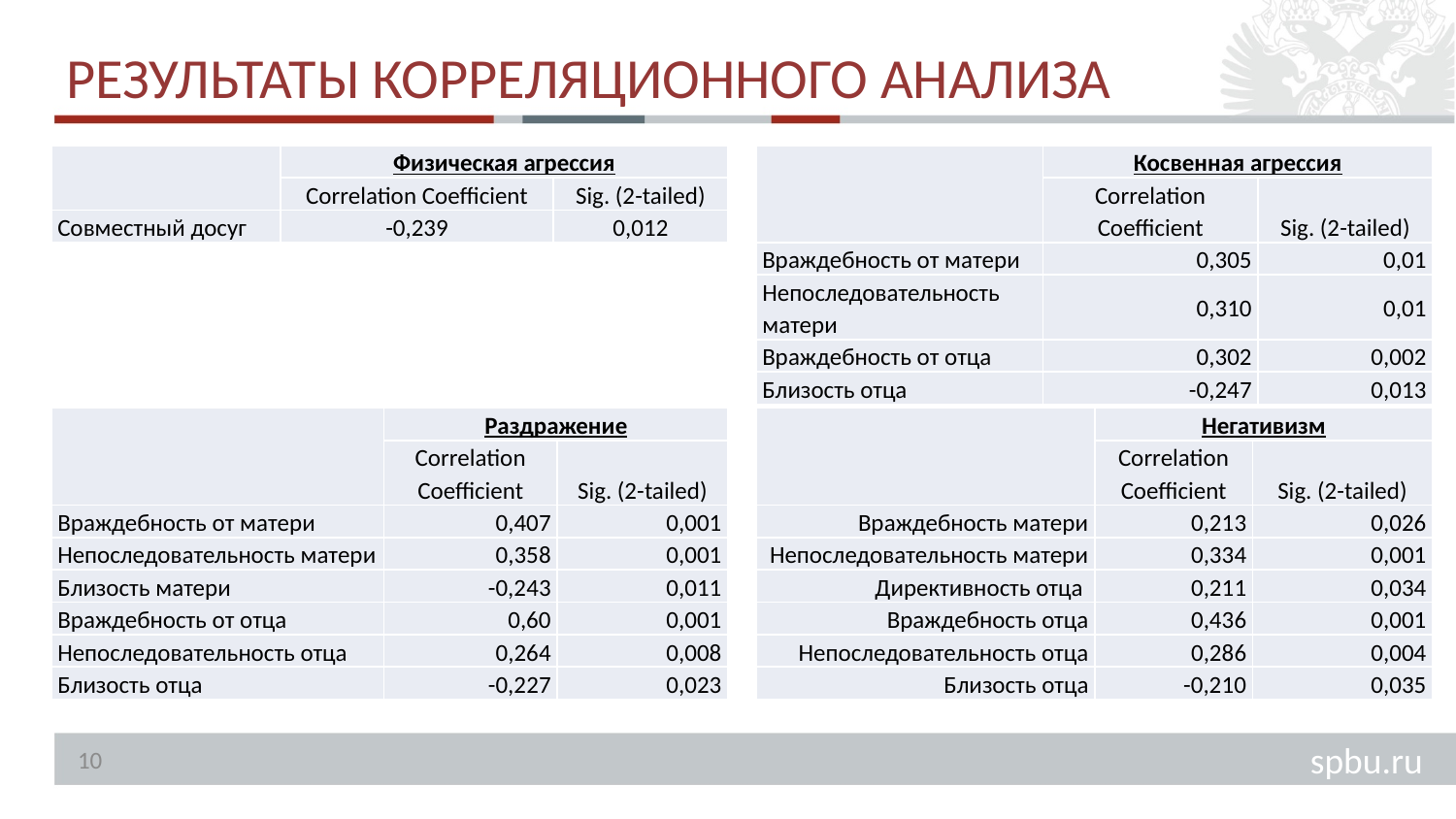

# РЕЗУЛЬТАТЫ КОРРЕЛЯЦИОННОГО АНАЛИЗА
|  | Физическая агрессия |  |
| --- | --- | --- |
|  | Correlation Coefficient | Sig. (2-tailed) |
| Совместный досуг | -0,239 | 0,012 |
|  | Косвенная агрессия |  |
| --- | --- | --- |
|  | Correlation Coefficient | Sig. (2-tailed) |
| Враждебность от матери | 0,305 | 0,01 |
| Непоследовательность матери | 0,310 | 0,01 |
| Враждебность от отца | 0,302 | 0,002 |
| Близость отца | -0,247 | 0,013 |
|  | Раздражение |  |
| --- | --- | --- |
|  | Correlation Coefficient | Sig. (2-tailed) |
| Враждебность от матери | 0,407 | 0,001 |
| Непоследовательность матери | 0,358 | 0,001 |
| Близость матери | -0,243 | 0,011 |
| Враждебность от отца | 0,60 | 0,001 |
| Непоследовательность отца | 0,264 | 0,008 |
| Близость отца | -0,227 | 0,023 |
|  | Негативизм |  |
| --- | --- | --- |
|  | Correlation Coefficient | Sig. (2-tailed) |
| Враждебность матери | 0,213 | 0,026 |
| Непоследовательность матери | 0,334 | 0,001 |
| Директивность отца | 0,211 | 0,034 |
| Враждебность отца | 0,436 | 0,001 |
| Непоследовательность отца | 0,286 | 0,004 |
| Близость отца | -0,210 | 0,035 |
10